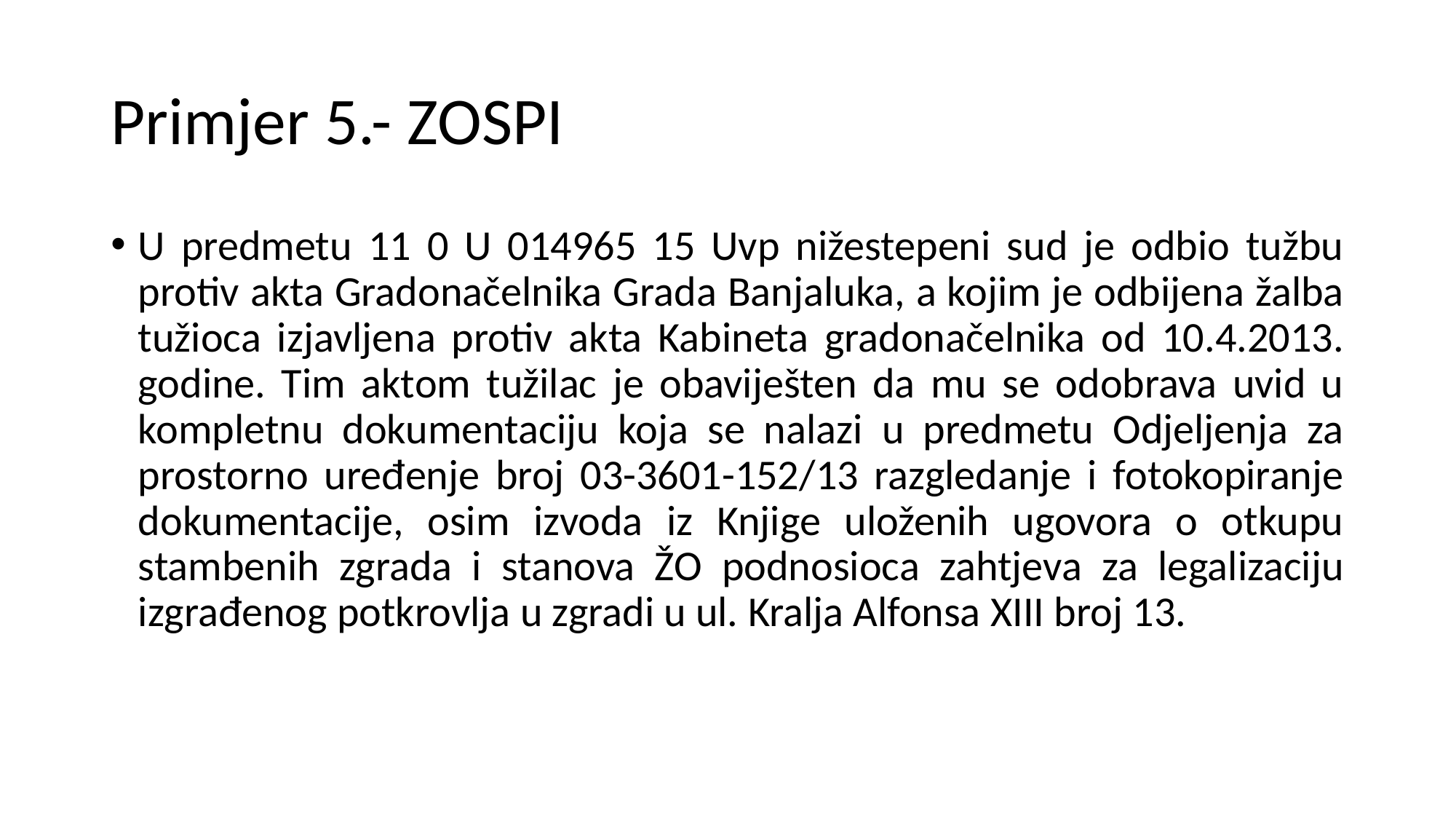

# Primjer 5.- ZOSPI
U predmetu 11 0 U 014965 15 Uvp nižestepeni sud je odbio tužbu protiv akta Gradonačelnika Grada Banjaluka, a kojim je odbijena žalba tužioca izjavljena protiv akta Kabineta gradonačelnika od 10.4.2013. godine. Tim aktom tužilac je obaviješten da mu se odobrava uvid u kompletnu dokumentaciju koja se nalazi u predmetu Odjeljenja za prostorno uređenje broj 03-3601-152/13 razgledanje i fotokopiranje dokumentacije, osim izvoda iz Knjige uloženih ugovora o otkupu stambenih zgrada i stanova ŽO podnosioca zahtjeva za legalizaciju izgrađenog potkrovlja u zgradi u ul. Kralja Alfonsa XIII broj 13.